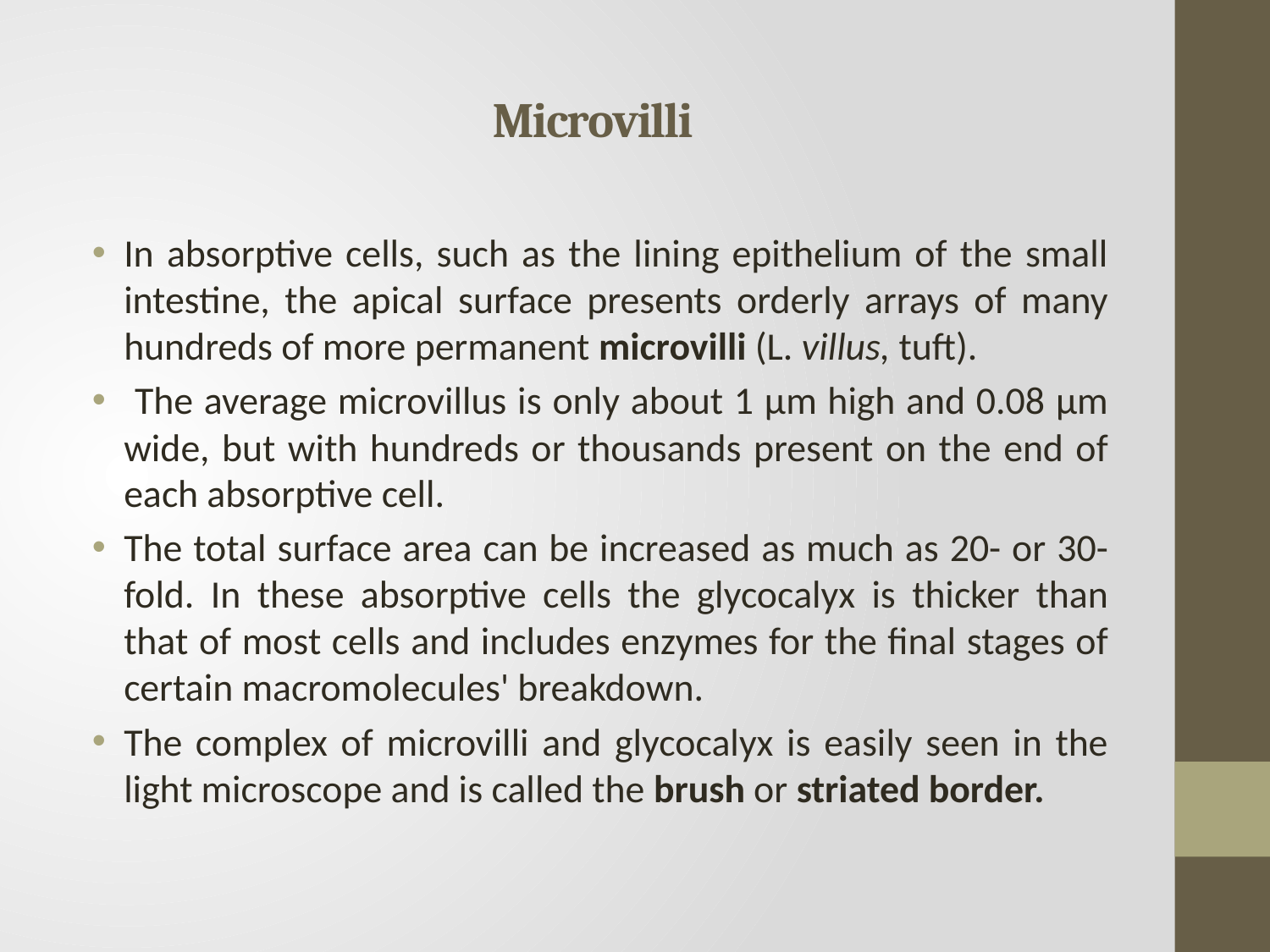

# Microvilli
In absorptive cells, such as the lining epithelium of the small intestine, the apical surface presents orderly arrays of many hundreds of more permanent microvilli (L. villus, tuft).
 The average microvillus is only about 1 µm high and 0.08 µm wide, but with hundreds or thousands present on the end of each absorptive cell.
The total surface area can be increased as much as 20- or 30-fold. In these absorptive cells the glycocalyx is thicker than that of most cells and includes enzymes for the final stages of certain macromolecules' breakdown.
The complex of microvilli and glycocalyx is easily seen in the light microscope and is called the brush or striated border.